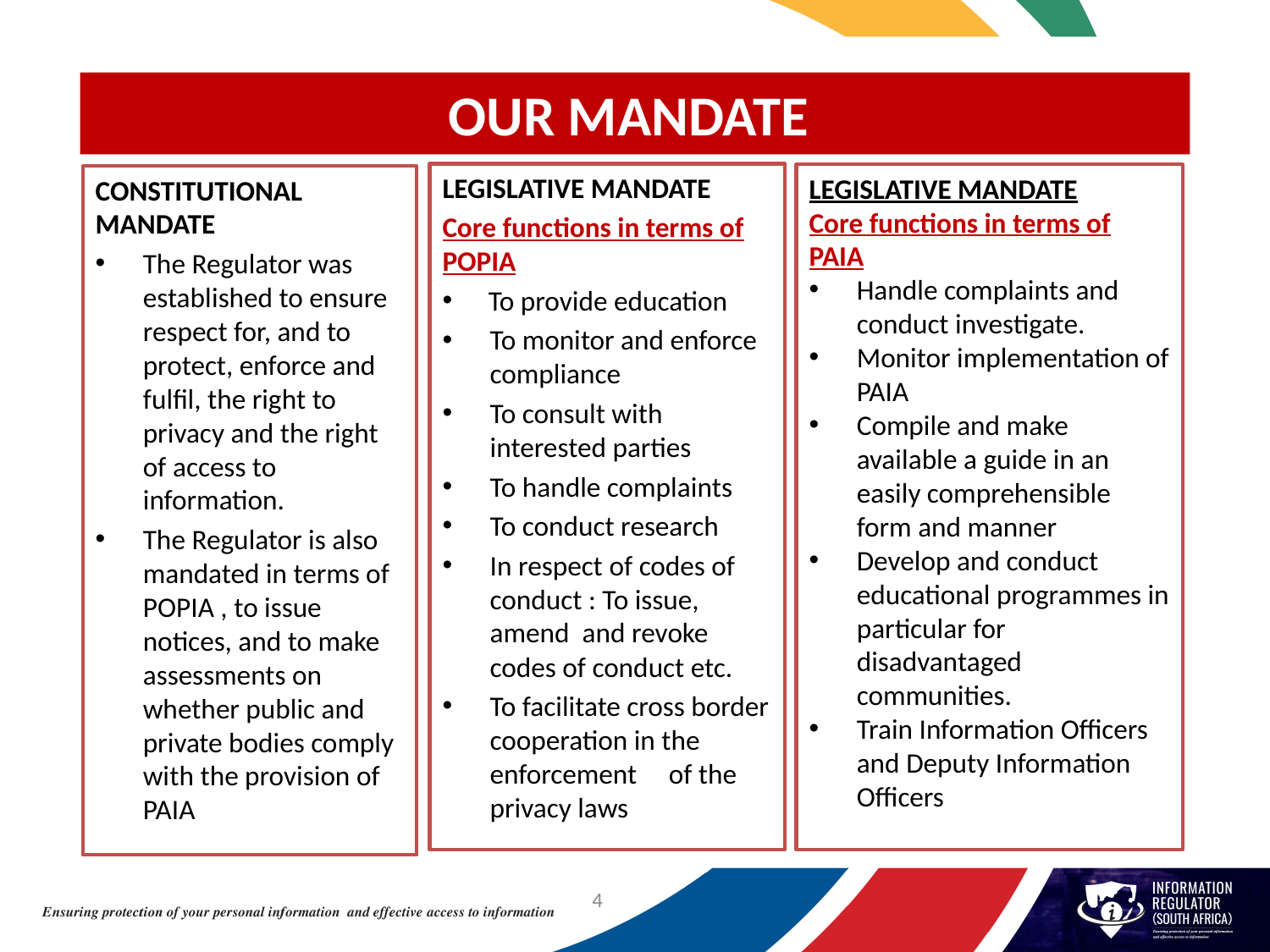

# OUR MANDATE
LEGISLATIVE MANDATE
Core functions in terms of POPIA
 To provide education
To monitor and enforce compliance
To consult with interested parties
To handle complaints
To conduct research
In respect of codes of conduct : To issue, amend  and revoke codes of conduct etc.
To facilitate cross border cooperation in the enforcement     of the privacy laws

LEGISLATIVE MANDATE
Core functions in terms of PAIA
Handle complaints and conduct investigate.
Monitor implementation of PAIA
Compile and make available a guide in an easily comprehensible form and manner
Develop and conduct educational programmes in particular for disadvantaged communities.
Train Information Officers and Deputy Information Officers

CONSTITUTIONAL MANDATE
The Regulator was established to ensure respect for, and to protect, enforce and fulfil, the right to privacy and the right of access to information.
The Regulator is also mandated in terms of POPIA , to issue notices, and to make assessments on whether public and private bodies comply with the provision of PAIA
4